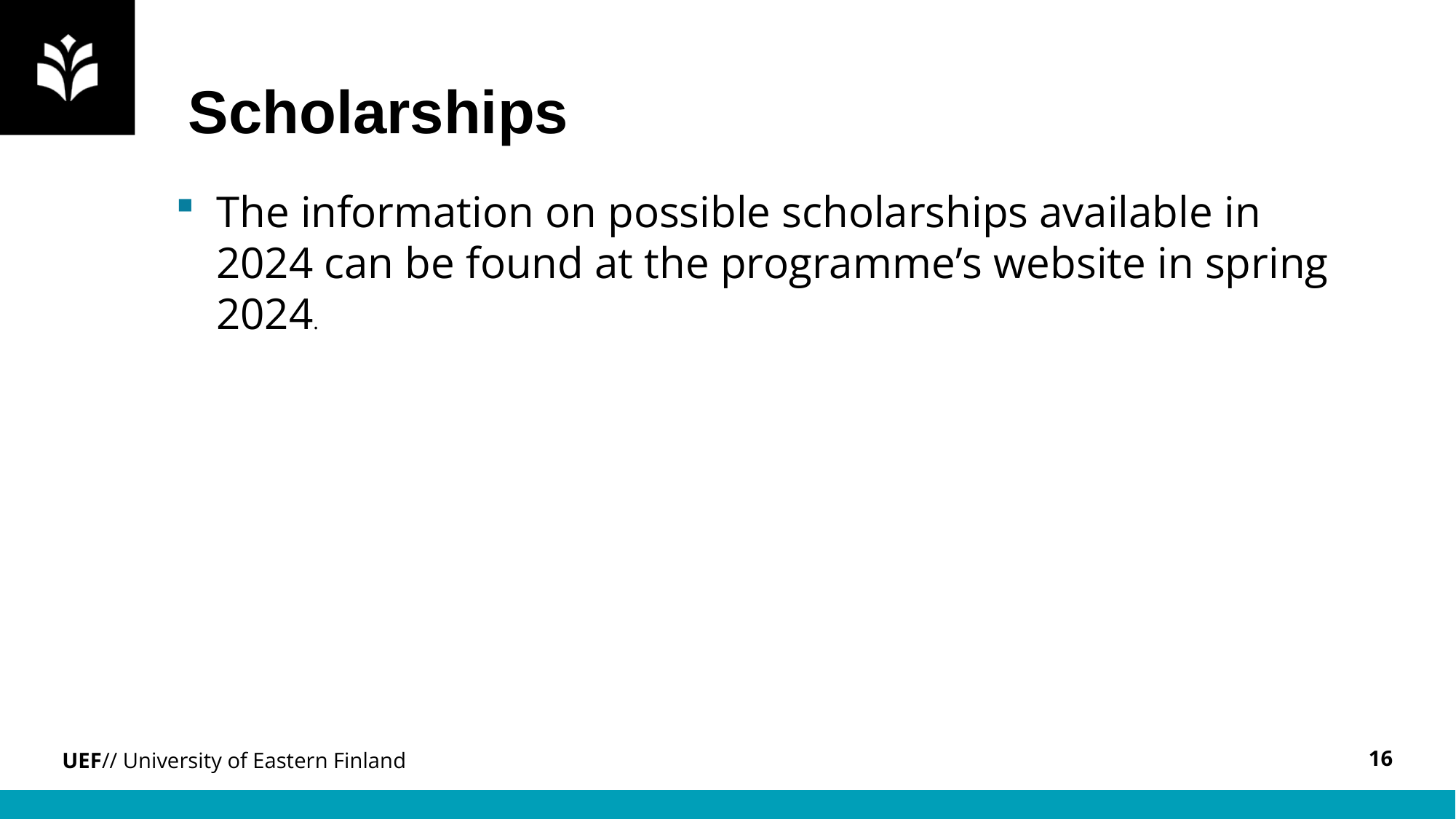

# Scholarships
The information on possible scholarships available in 2024 can be found at the programme’s website in spring 2024.

16